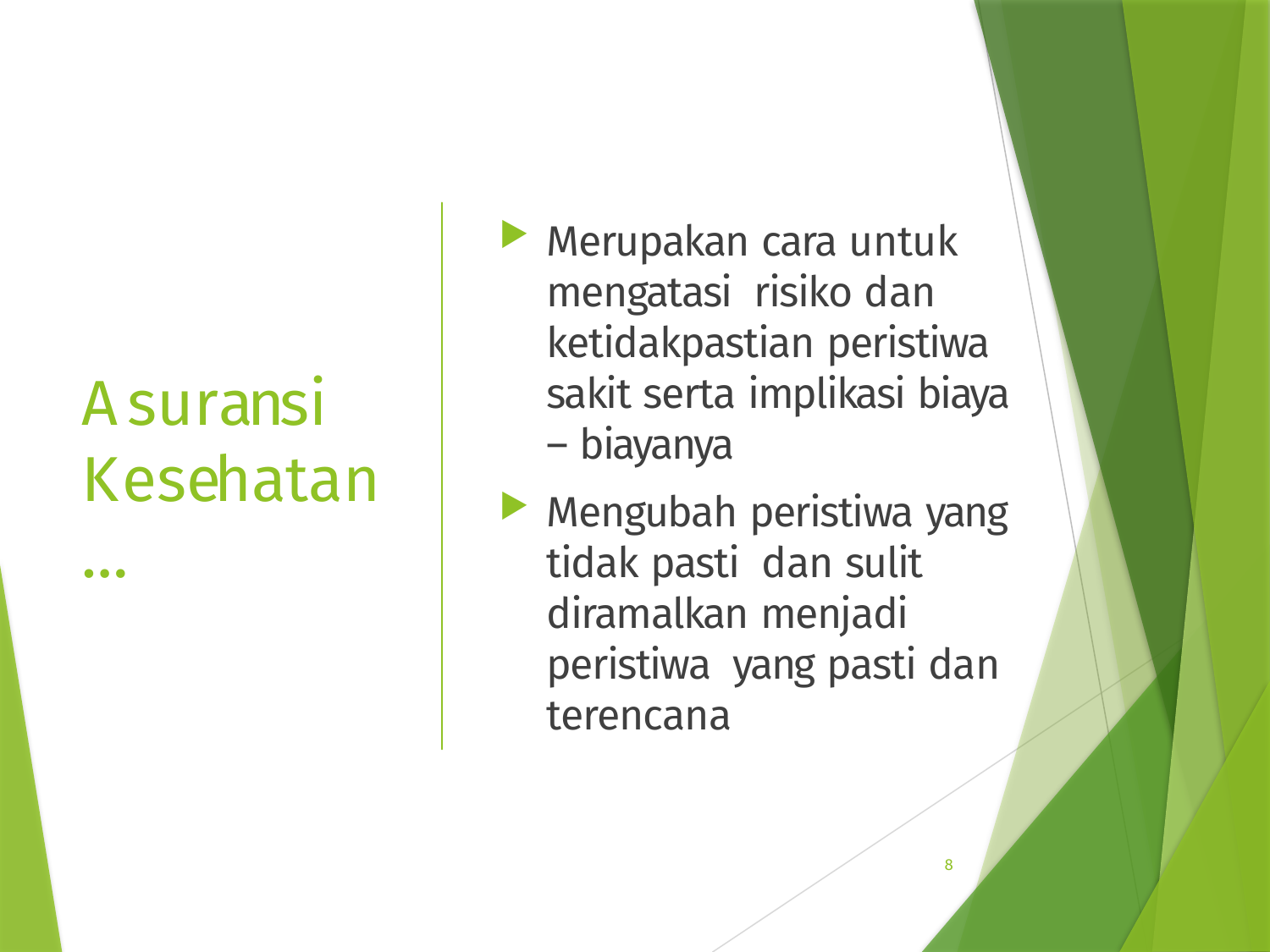

# Asuransi Kesehatan…
Merupakan cara untuk mengatasi  risiko dan ketidakpastian peristiwa  sakit serta implikasi biaya – biayanya
Mengubah peristiwa yang tidak pasti  dan sulit diramalkan menjadi peristiwa  yang pasti dan terencana
8